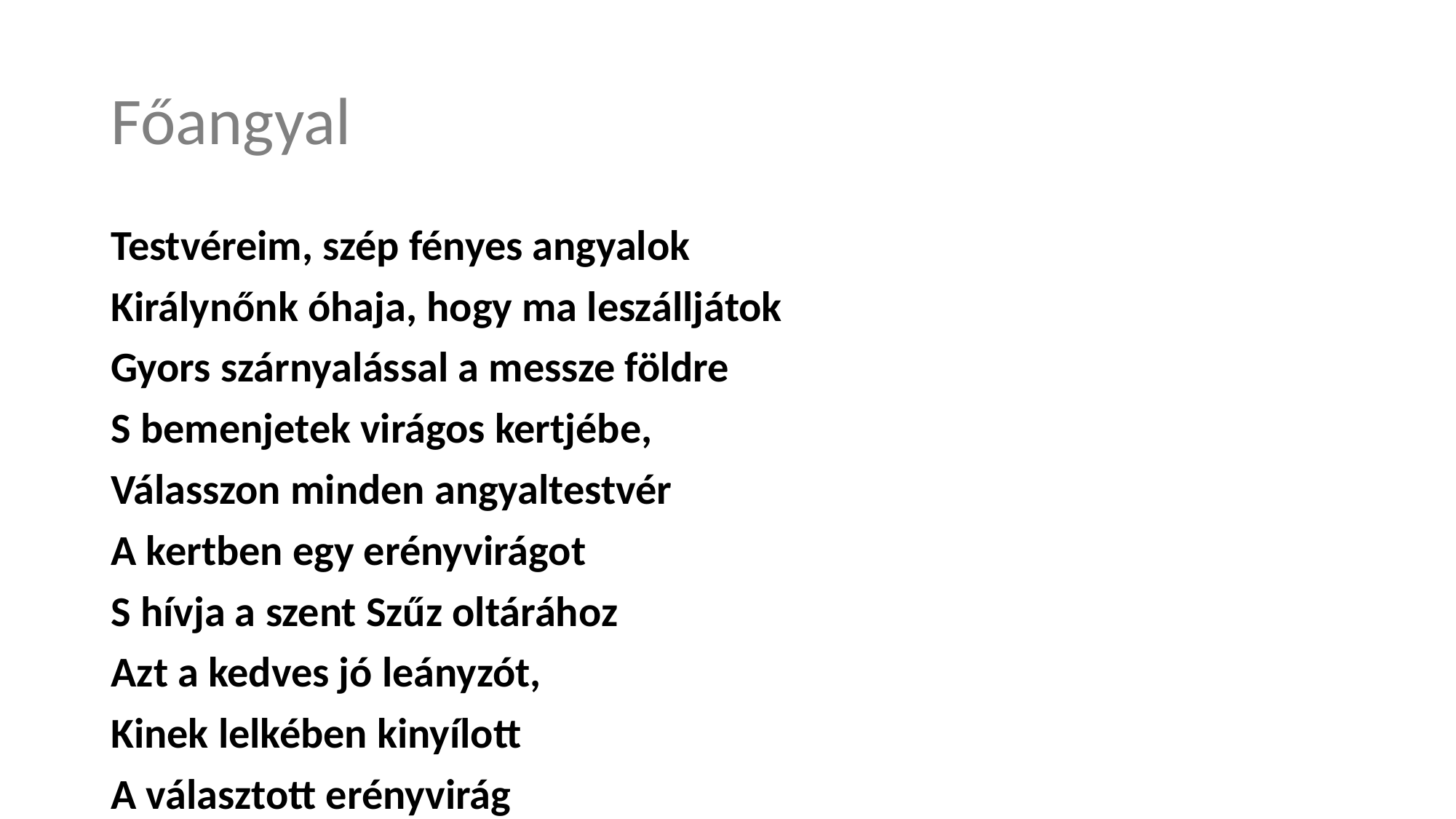

# Főangyal
Testvéreim, szép fényes angyalok
Királynőnk óhaja, hogy ma leszálljátok
Gyors szárnyalással a messze földre
S bemenjetek virágos kertjébe,
Válasszon minden angyaltestvér
A kertben egy erényvirágot
S hívja a szent Szűz oltárához
Azt a kedves jó leányzót,
Kinek lelkében kinyílott
A választott erényvirág